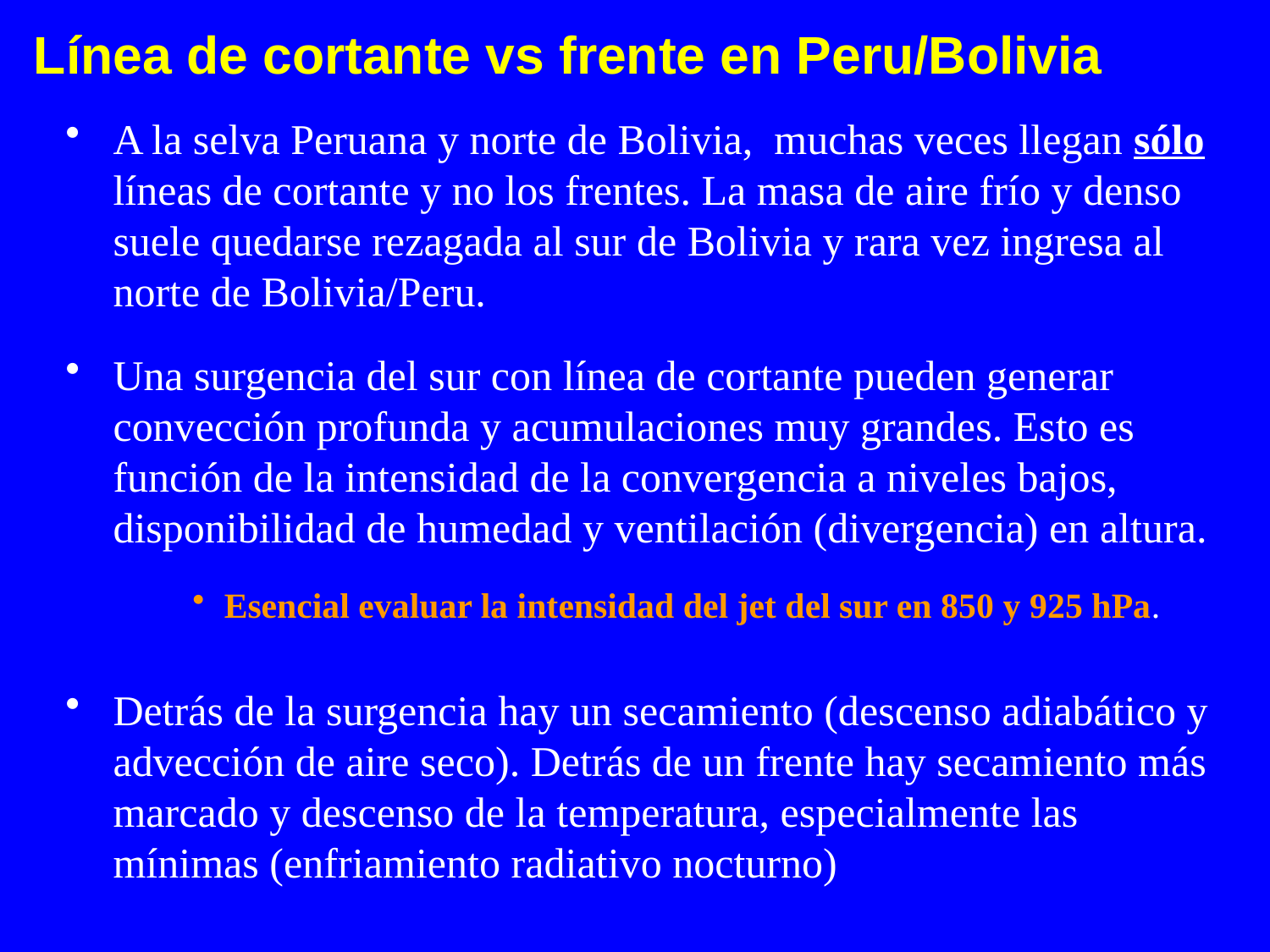

# Línea de cortante vs frente en Peru/Bolivia
A la selva Peruana y norte de Bolivia,  muchas veces llegan sólo líneas de cortante y no los frentes. La masa de aire frío y denso suele quedarse rezagada al sur de Bolivia y rara vez ingresa al norte de Bolivia/Peru.

Una surgencia del sur con línea de cortante pueden generar convección profunda y acumulaciones muy grandes. Esto es función de la intensidad de la convergencia a niveles bajos, disponibilidad de humedad y ventilación (divergencia) en altura.

Esencial evaluar la intensidad del jet del sur en 850 y 925 hPa.

Detrás de la surgencia hay un secamiento (descenso adiabático y advección de aire seco). Detrás de un frente hay secamiento más marcado y descenso de la temperatura, especialmente las mínimas (enfriamiento radiativo nocturno)